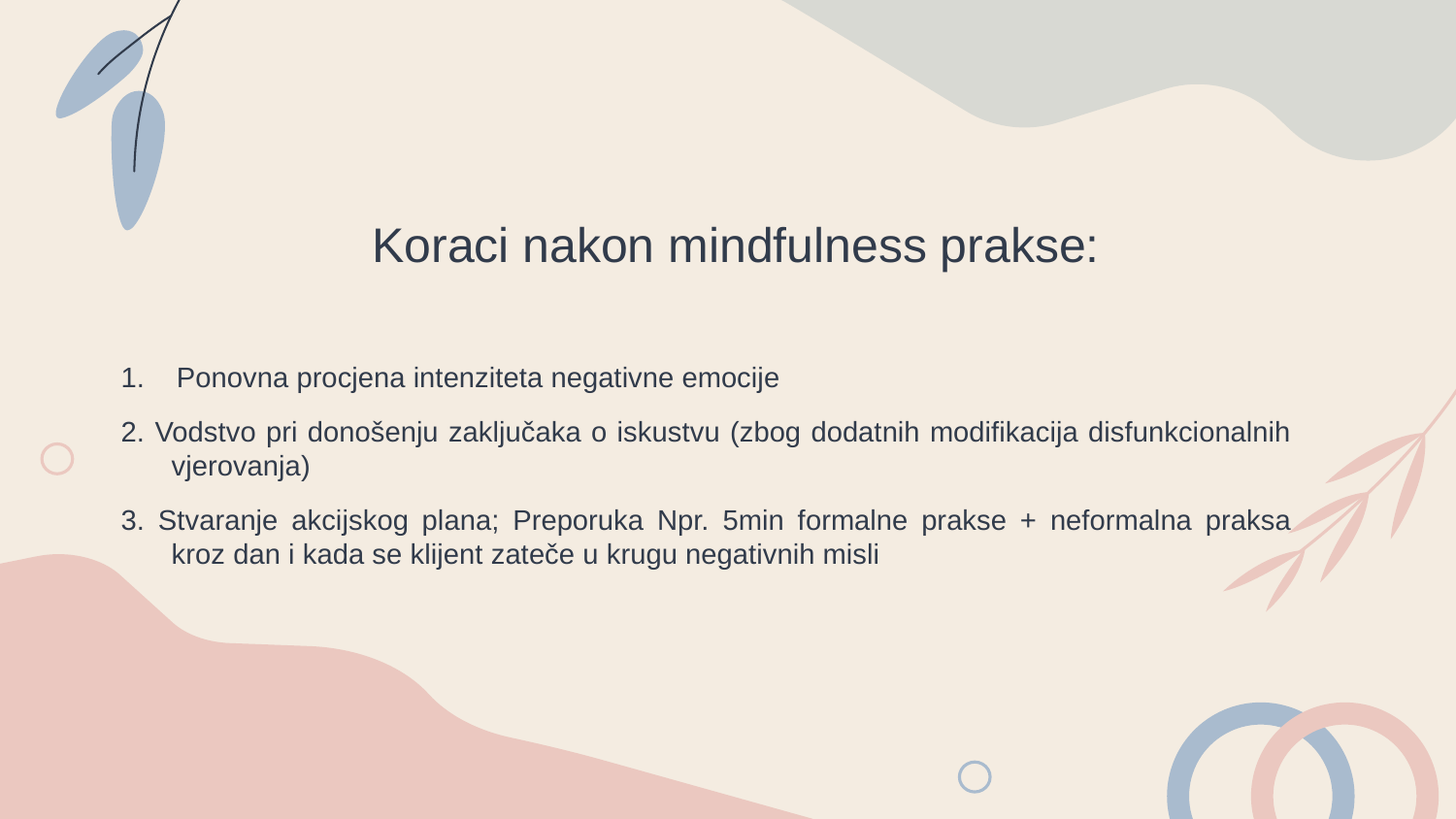

# Koraci nakon mindfulness prakse:
1.    Ponovna procjena intenziteta negativne emocije
2. Vodstvo pri donošenju zaključaka o iskustvu (zbog dodatnih modifikacija disfunkcionalnih vjerovanja)
3. Stvaranje akcijskog plana; Preporuka Npr. 5min formalne prakse + neformalna praksa kroz dan i kada se klijent zateče u krugu negativnih misli